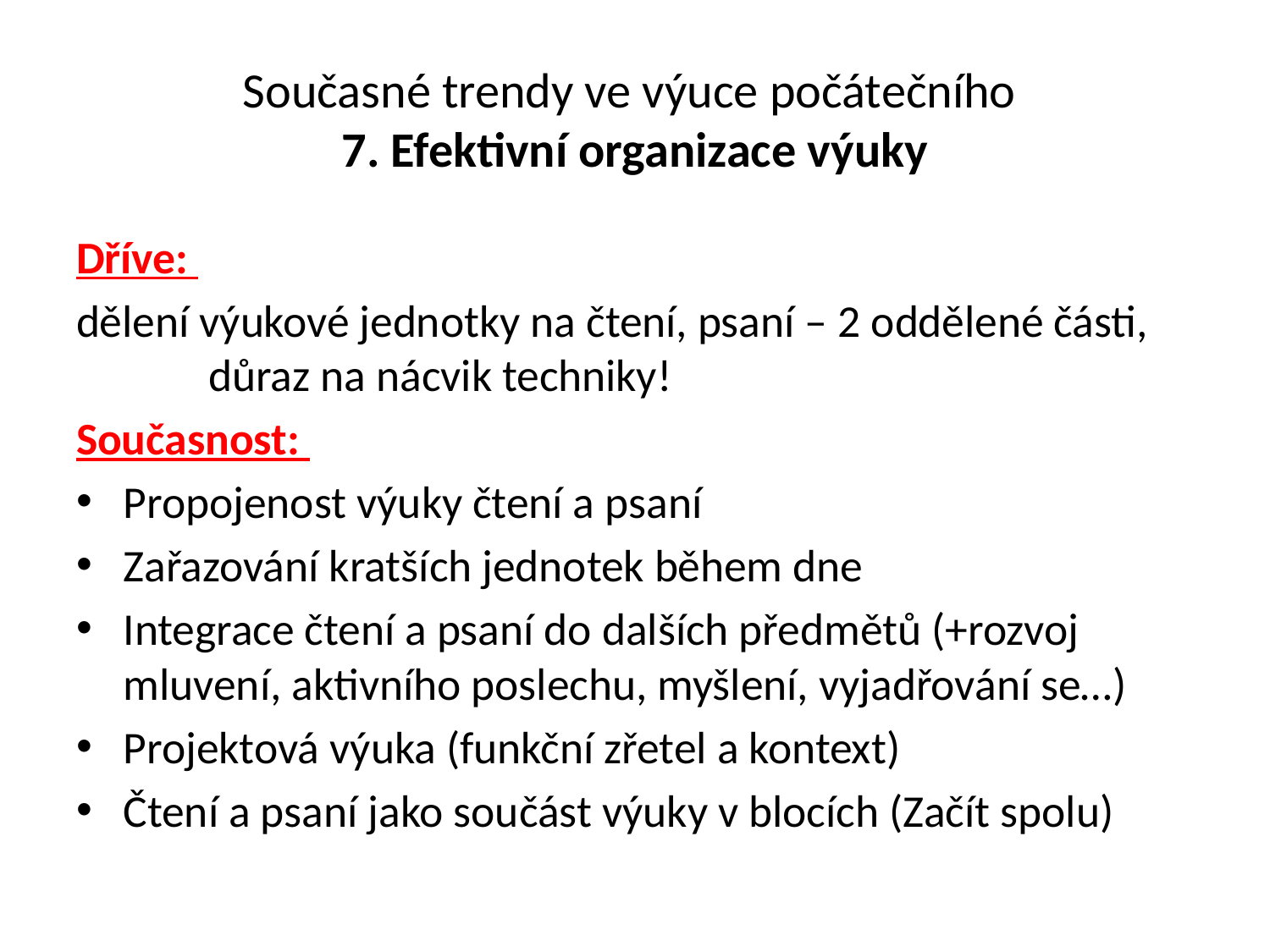

# Současné trendy ve výuce počátečního 7. Efektivní organizace výuky
Dříve:
dělení výukové jednotky na čtení, psaní – 2 oddělené části,                  důraz na nácvik techniky!
Současnost:
Propojenost výuky čtení a psaní
Zařazování kratších jednotek během dne
Integrace čtení a psaní do dalších předmětů (+rozvoj mluvení, aktivního poslechu, myšlení, vyjadřování se…)
Projektová výuka (funkční zřetel a kontext)
Čtení a psaní jako součást výuky v blocích (Začít spolu)